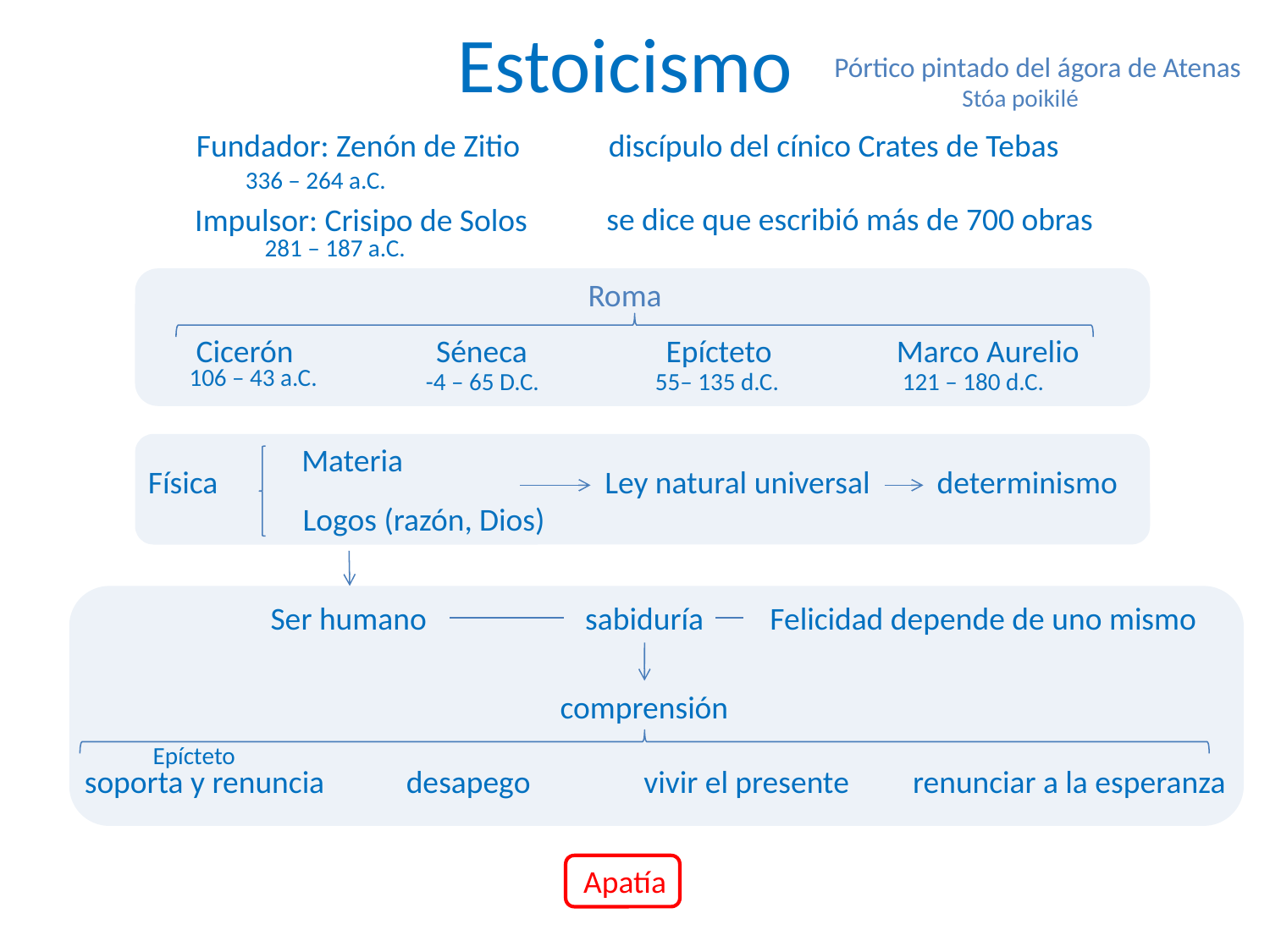

Estoicismo
Pórtico pintado del ágora de Atenas
Stóa poikilé
Fundador: Zenón de Zitio
discípulo del cínico Crates de Tebas
336 – 264 a.C.

se dice que escribió más de 700 obras
Impulsor: Crisipo de Solos
281 – 187 a.C.
Roma

Cicerón
Séneca
Epícteto
Marco Aurelio
106 – 43 a.C.
121 – 180 d.C.
-4 – 65 D.C.
55– 135 d.C.

Materia

Física
Ley natural universal
determinismo
Logos (razón, Dios)

Ser humano
sabiduría
Felicidad depende de uno mismo
comprensión
Epícteto
soporta y renuncia
desapego
vivir el presente
renunciar a la esperanza

Apatía